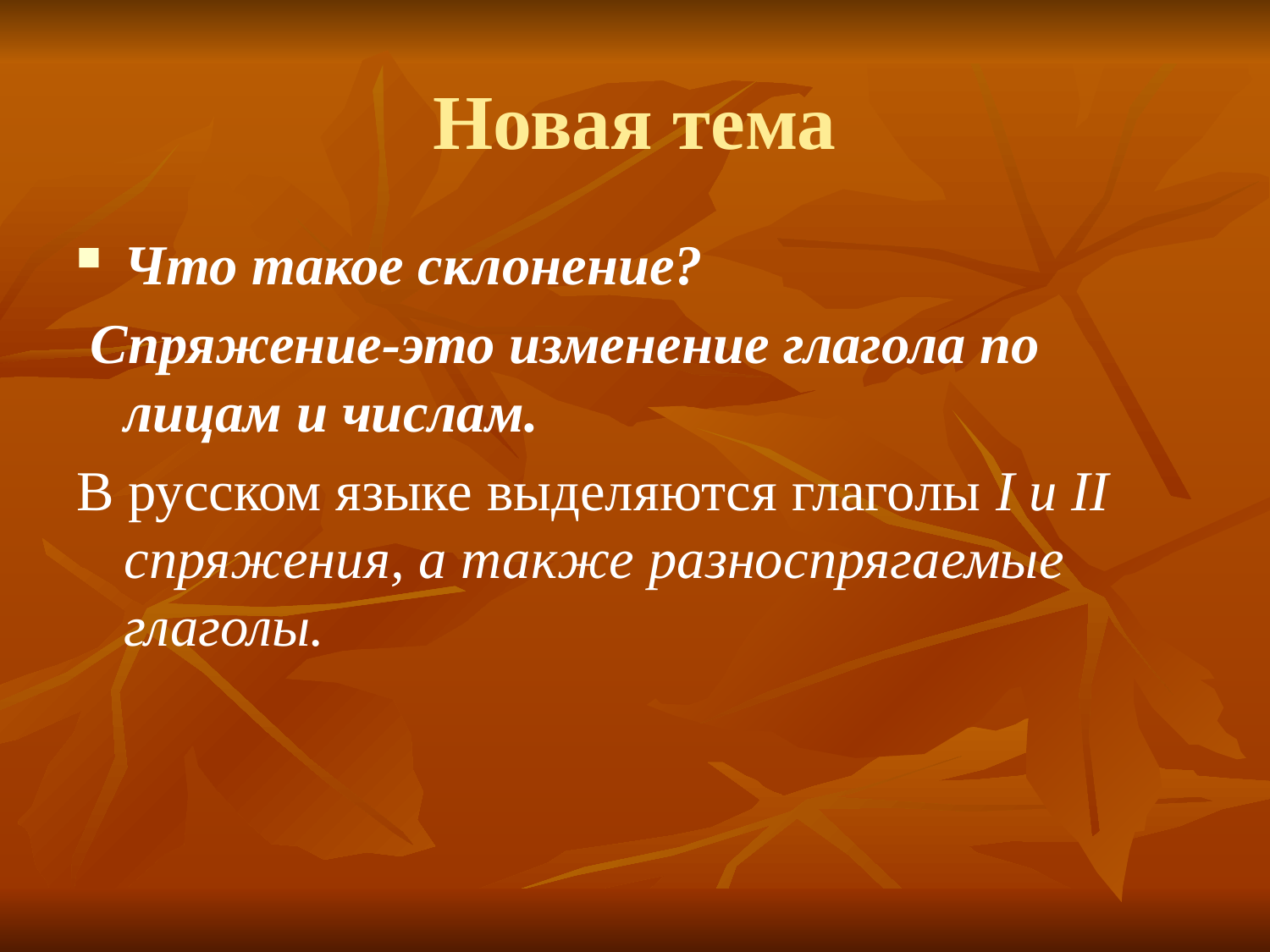

# Новая тема
Что такое склонение?
 Спряжение-это изменение глагола по лицам и числам.
В русском языке выделяются глаголы I и II спряжения, а также разноспрягаемые глаголы.